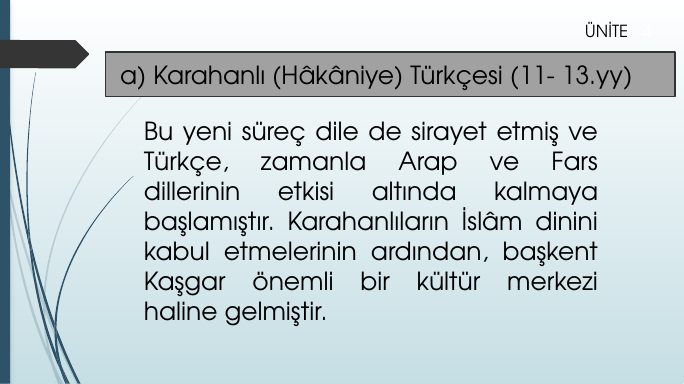

ÜNİTE   4
a) Karahanlı (Hâkâniye) Türkçesi (11- 13.yy)
Bu yeni süreç dile de sirayet etmiş ve Türkçe, zamanla Arap ve Fars dillerinin etkisi altında kalmaya başlamıştır. Karahanlıların İslâm dinini kabul etmelerinin ardından, başkent Kaşgar önemli bir kültür merkezi haline gelmiştir.